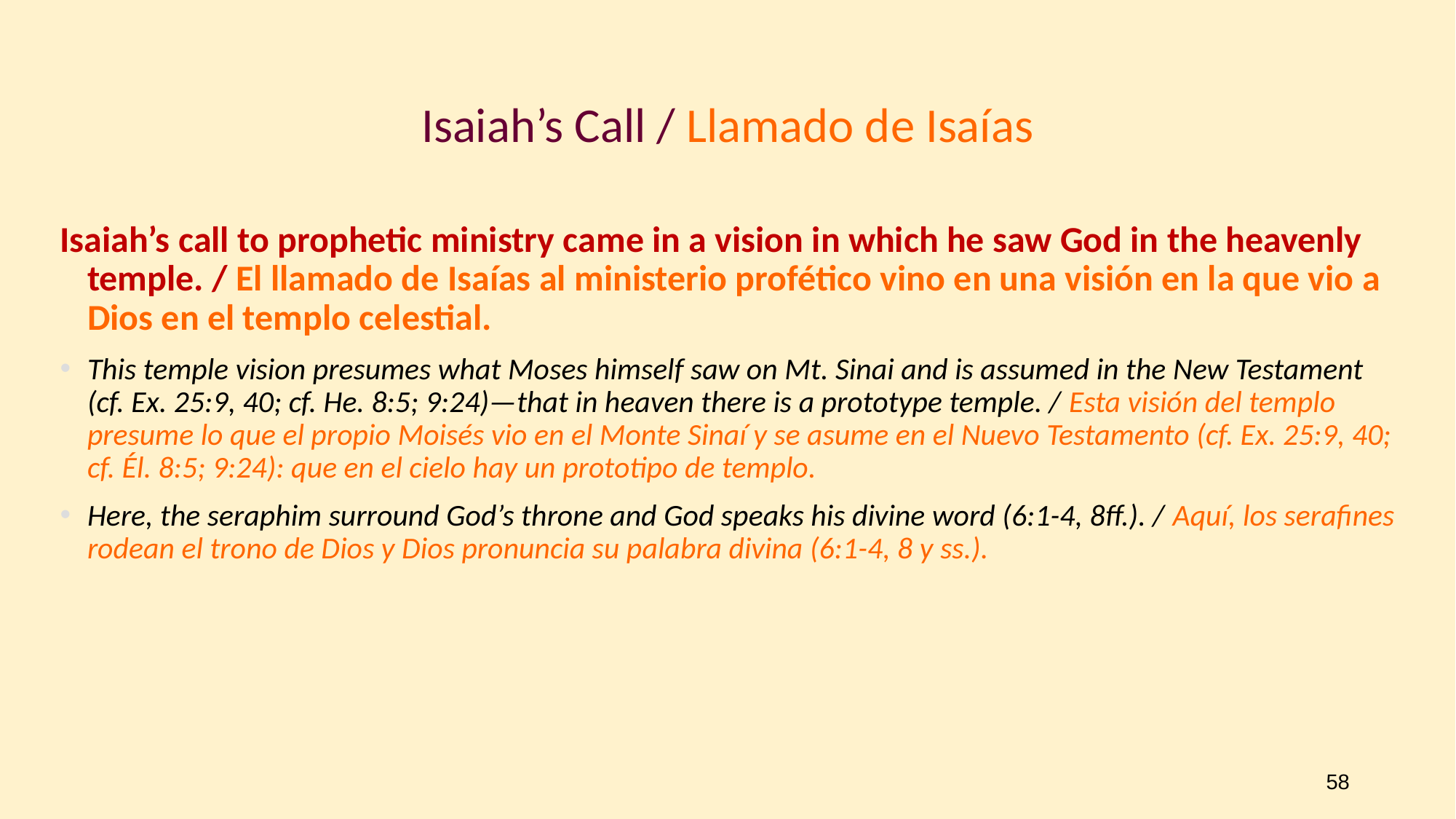

# Isaiah’s Call / Llamado de Isaías
Isaiah’s call to prophetic ministry came in a vision in which he saw God in the heavenly temple. / El llamado de Isaías al ministerio profético vino en una visión en la que vio a Dios en el templo celestial.
This temple vision presumes what Moses himself saw on Mt. Sinai and is assumed in the New Testament (cf. Ex. 25:9, 40; cf. He. 8:5; 9:24)—that in heaven there is a prototype temple. / Esta visión del templo presume lo que el propio Moisés vio en el Monte Sinaí y se asume en el Nuevo Testamento (cf. Ex. 25:9, 40; cf. Él. 8:5; 9:24): que en el cielo hay un prototipo de templo.
Here, the seraphim surround God’s throne and God speaks his divine word (6:1-4, 8ff.). / Aquí, los serafines rodean el trono de Dios y Dios pronuncia su palabra divina (6:1-4, 8 y ss.).
58